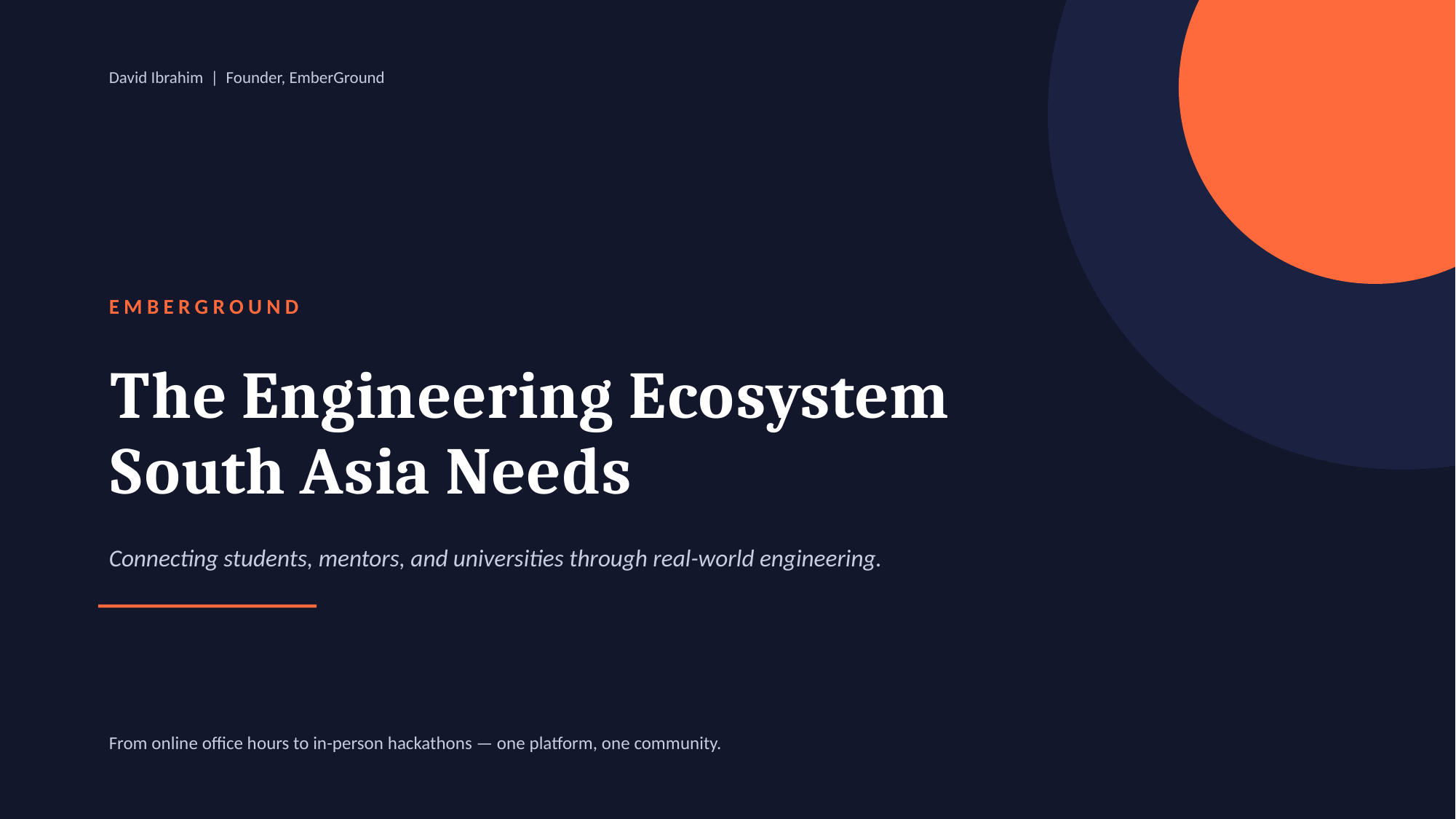

David Ibrahim  |  Founder, EmberGround
EMBERGROUND
The Engineering Ecosystem
South Asia Needs
Connecting students, mentors, and universities through real-world engineering.

From online office hours to in-person hackathons — one platform, one community.